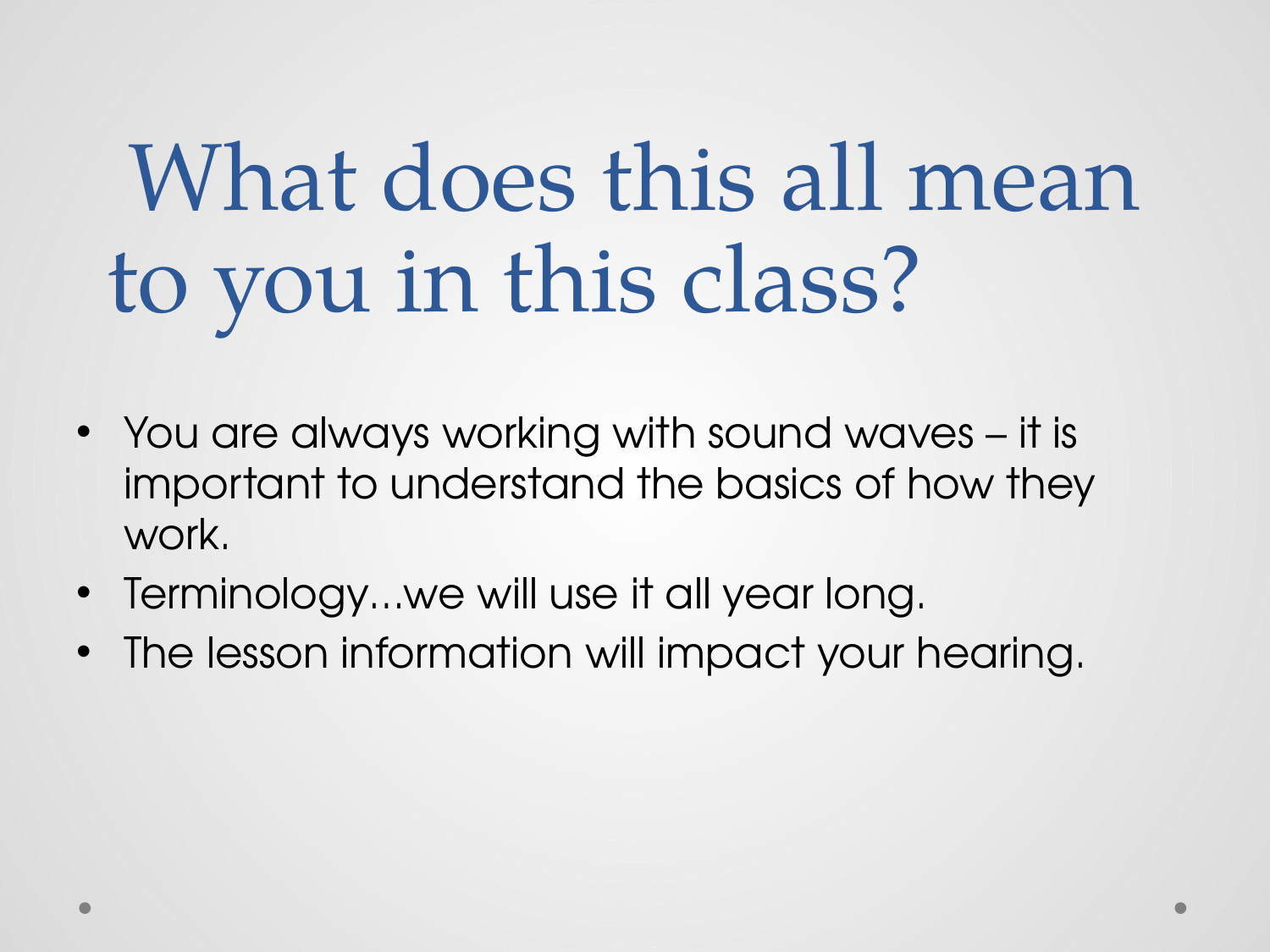

# What does this all mean to you in this class?
You are always working with sound waves – it is important to understand the basics of how they work.
Terminology…we will use it all year long.
The lesson information will impact your hearing.